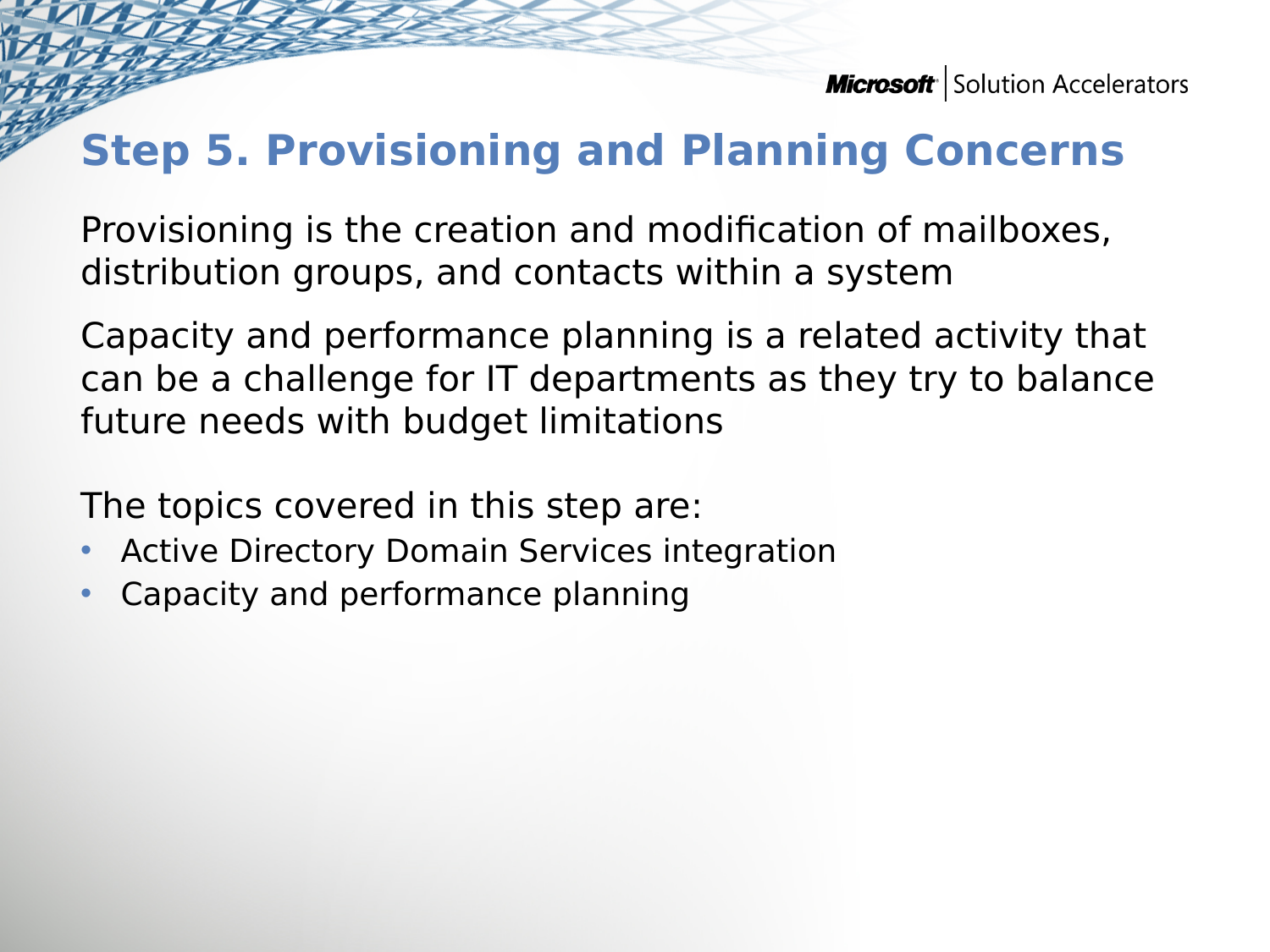

# Step 5. Provisioning and Planning Concerns
Provisioning is the creation and modification of mailboxes, distribution groups, and contacts within a system
Capacity and performance planning is a related activity that can be a challenge for IT departments as they try to balance future needs with budget limitations
The topics covered in this step are:
Active Directory Domain Services integration
Capacity and performance planning